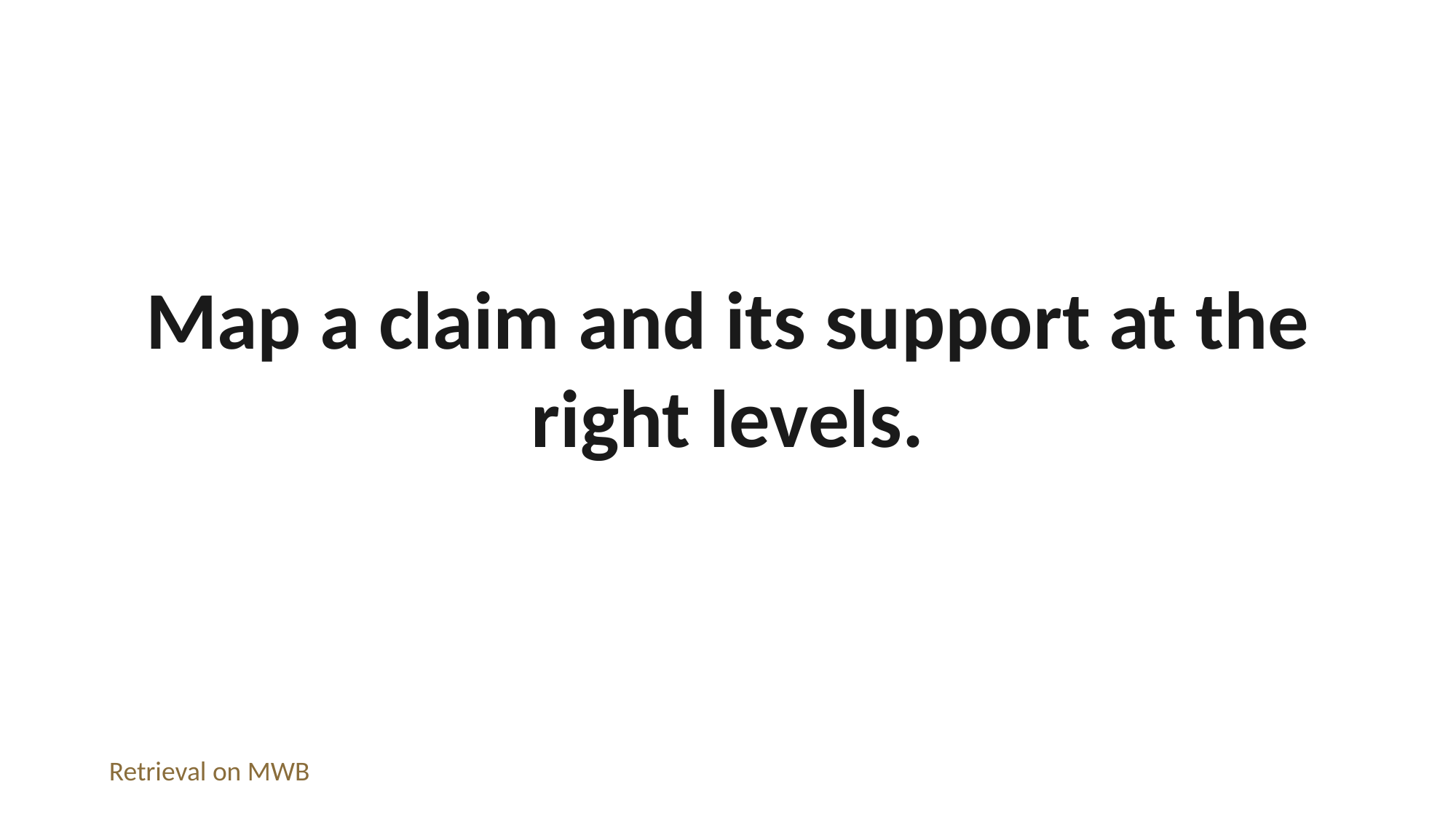

Map a claim and its support at the right levels.
Retrieval on MWB